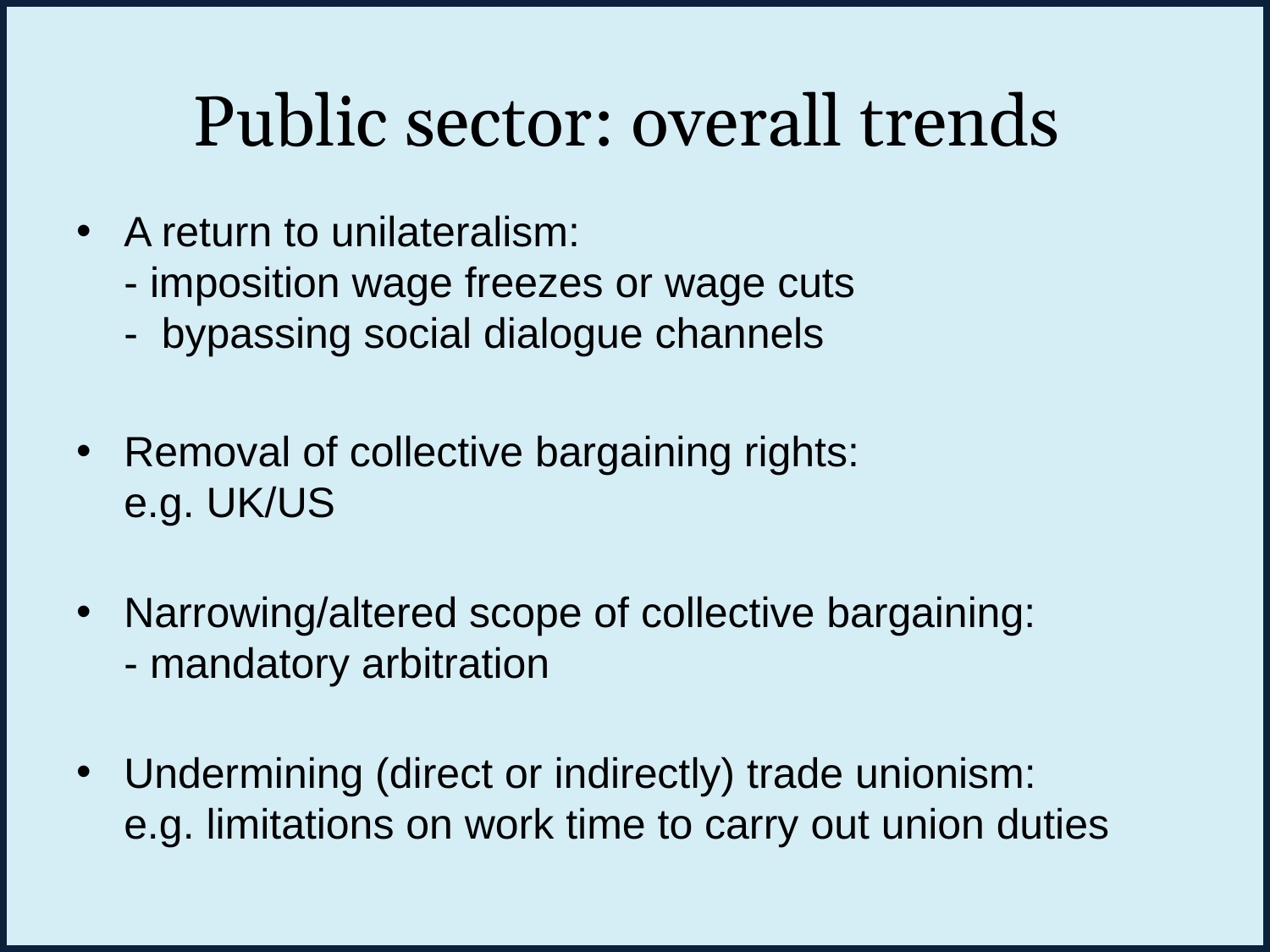

# Public sector: overall trends
A return to unilateralism:
- imposition wage freezes or wage cuts
-  bypassing social dialogue channels

Removal of collective bargaining rights:
e.g. UK/US
Narrowing/altered scope of collective bargaining:
- mandatory arbitration
Undermining (direct or indirectly) trade unionism:
e.g. limitations on work time to carry out union duties